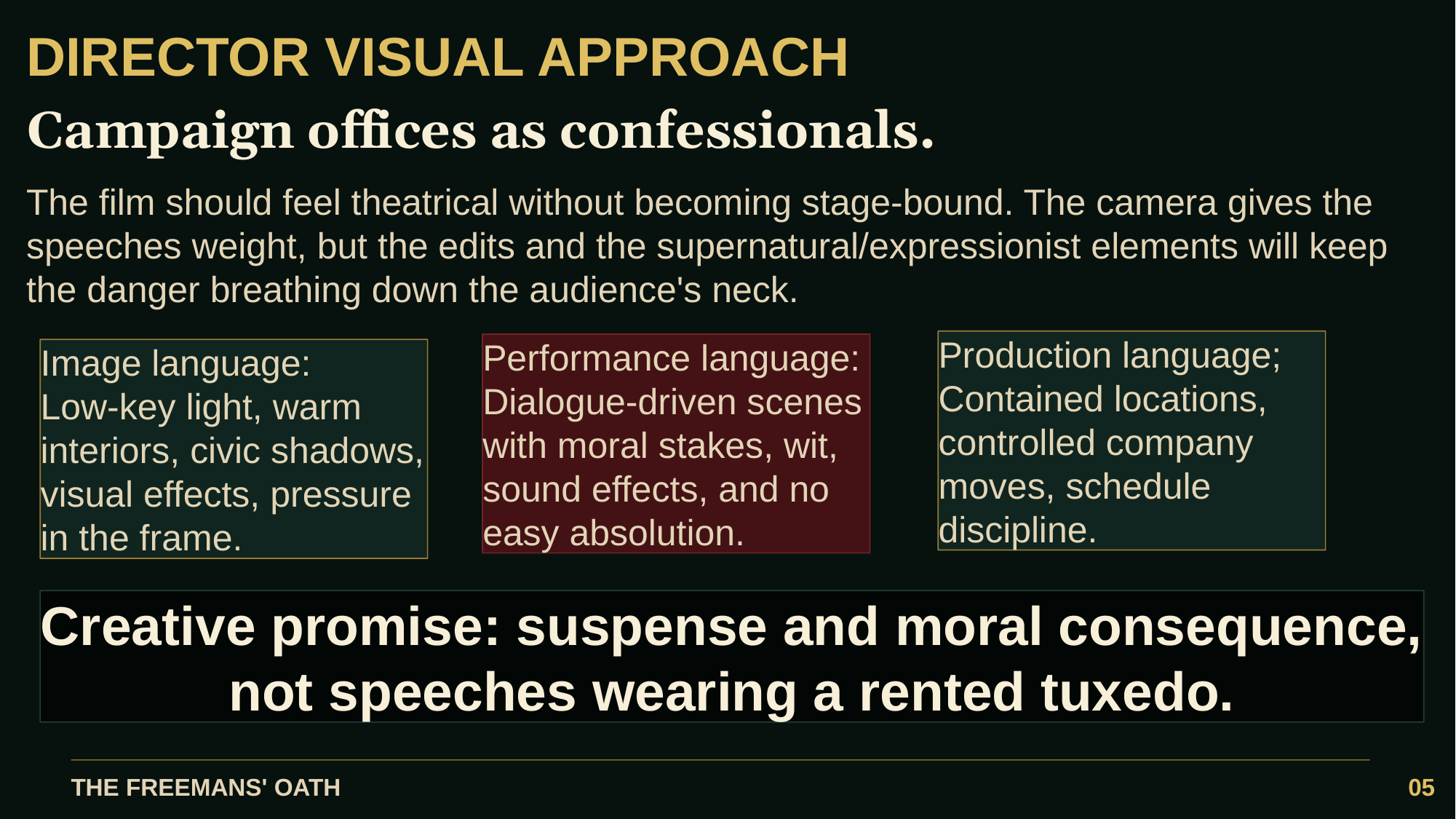

DIRECTOR VISUAL APPROACH
Campaign offices as confessionals.
The film should feel theatrical without becoming stage-bound. The camera gives the speeches weight, but the edits and the supernatural/expressionist elements will keep the danger breathing down the audience's neck.
Production language;
Contained locations, controlled company moves, schedule discipline.
Performance language:
Dialogue-driven scenes with moral stakes, wit, sound effects, and no easy absolution.
Image language:
Low-key light, warm interiors, civic shadows, visual effects, pressure in the frame.
Creative promise: suspense and moral consequence, not speeches wearing a rented tuxedo.
THE FREEMANS' OATH
05